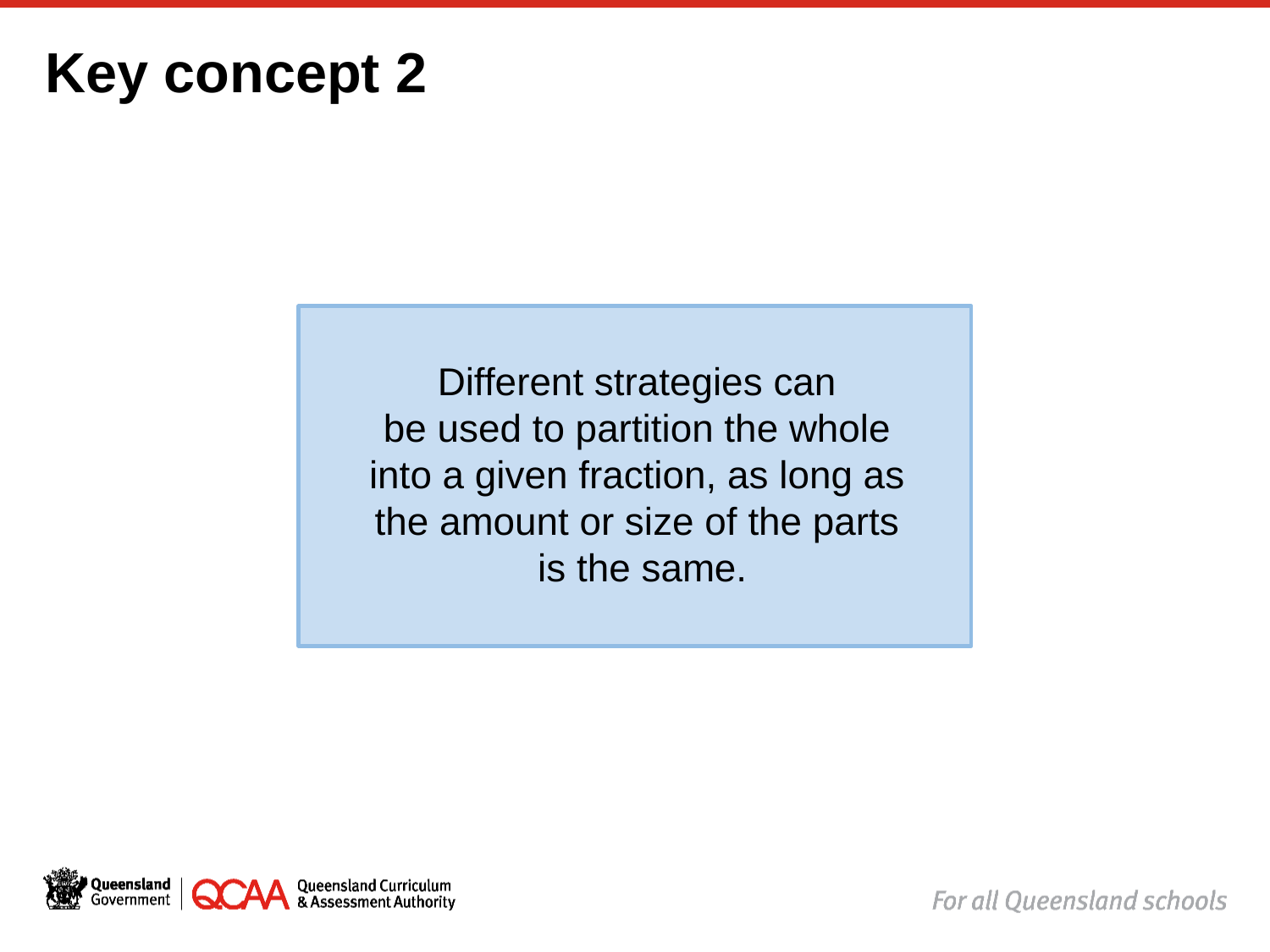

# Key concept 2
Different strategies can
be used to partition the whole
into a given fraction, as long as
the amount or size of the parts
is the same.